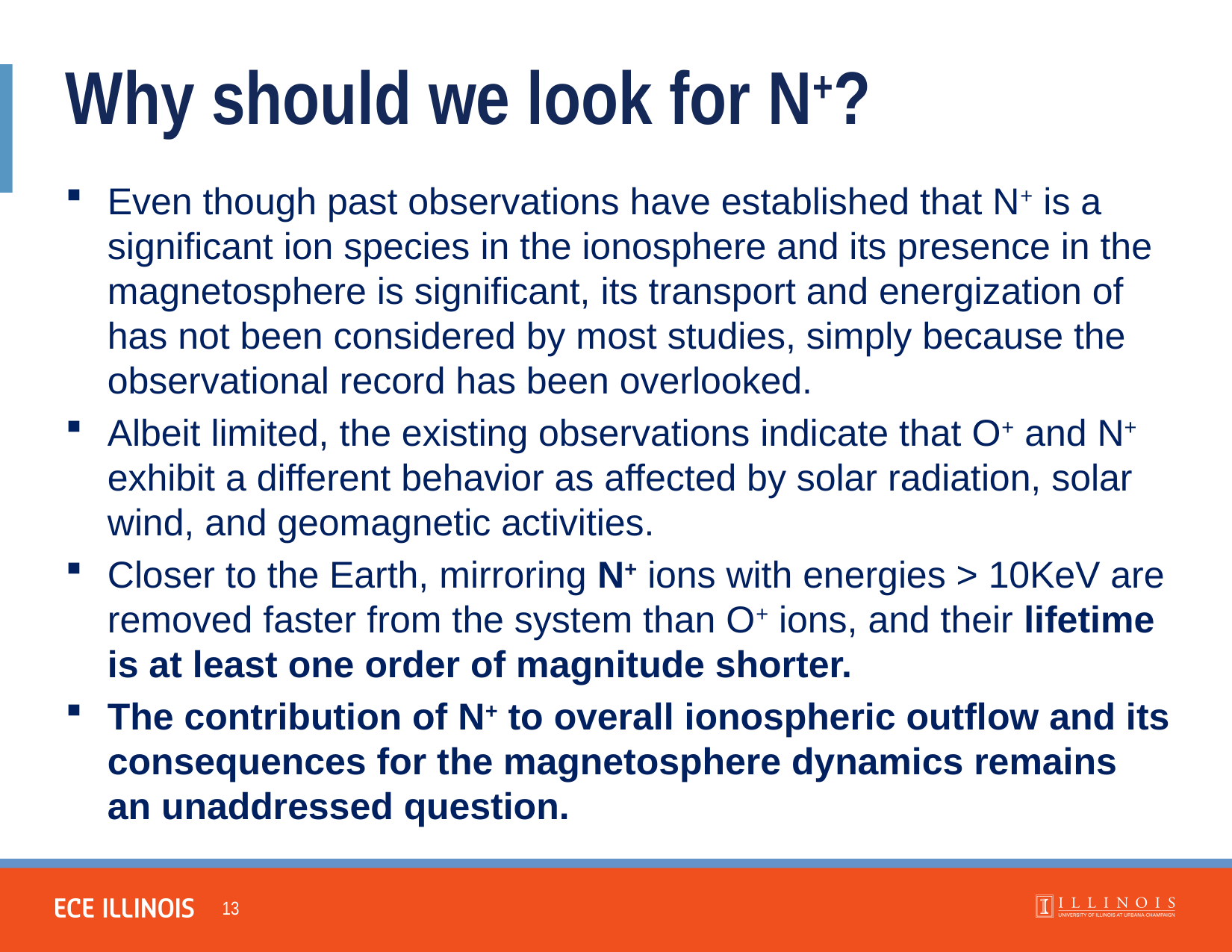

Why should we look for N+?

Even though past observations have established that N+ is a significant ion species in the ionosphere and its presence in the magnetosphere is significant, its transport and energization of has not been considered by most studies, simply because the observational record has been overlooked.
Albeit limited, the existing observations indicate that O+ and N+ exhibit a different behavior as affected by solar radiation, solar wind, and geomagnetic activities.
Closer to the Earth, mirroring N+ ions with energies > 10KeV are removed faster from the system than O+ ions, and their lifetime is at least one order of magnitude shorter.
The contribution of N+ to overall ionospheric outflow and its consequences for the magnetosphere dynamics remains an unaddressed question.